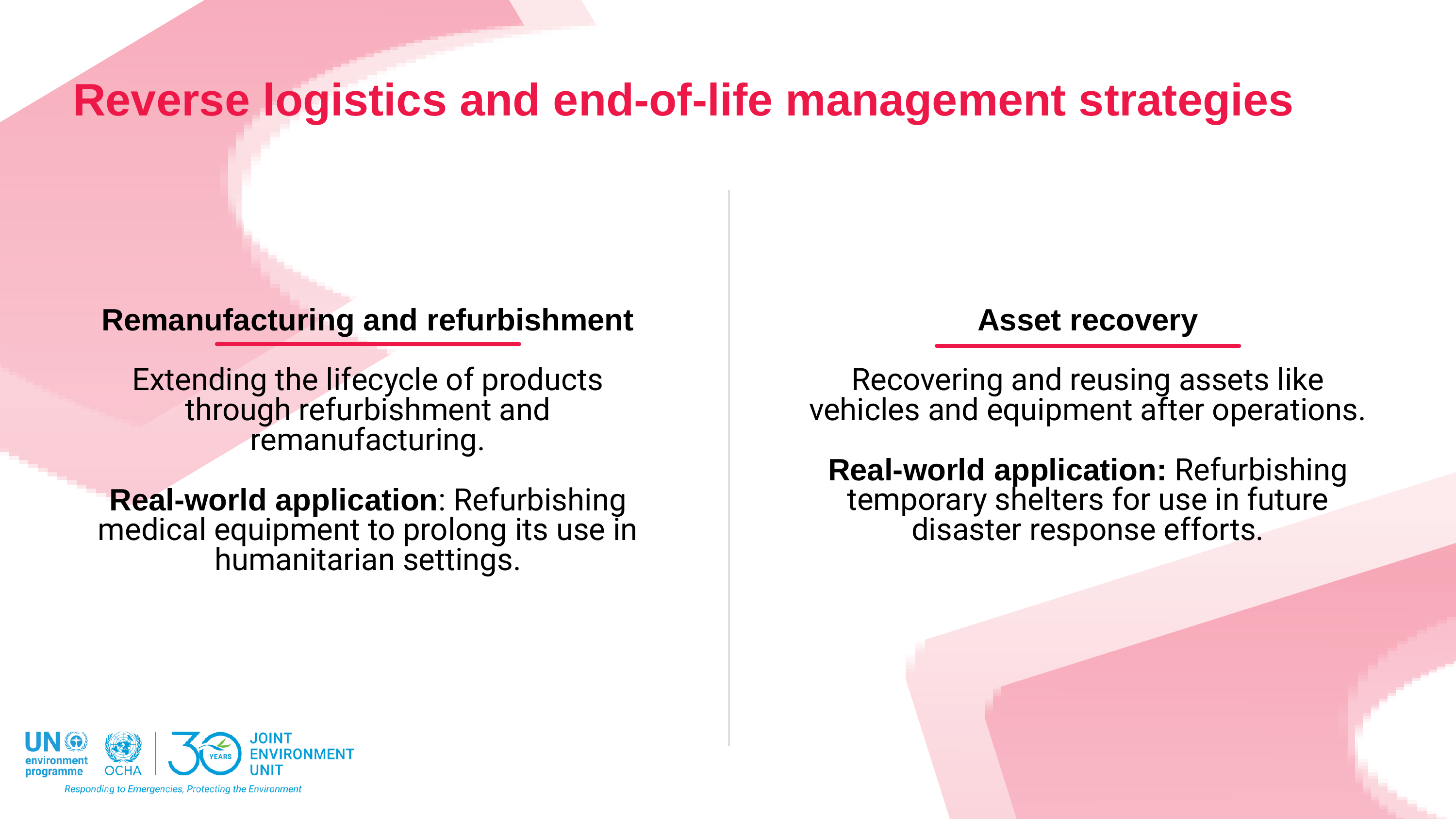

Reverse logistics and end-of-life management strategies

Remanufacturing and refurbishment

Extending the lifecycle of products through refurbishment and remanufacturing.

Real-world application: Refurbishing medical equipment to prolong its use in humanitarian settings.
Asset recovery

Recovering and reusing assets like vehicles and equipment after operations.

Real-world application: Refurbishing temporary shelters for use in future disaster response efforts.